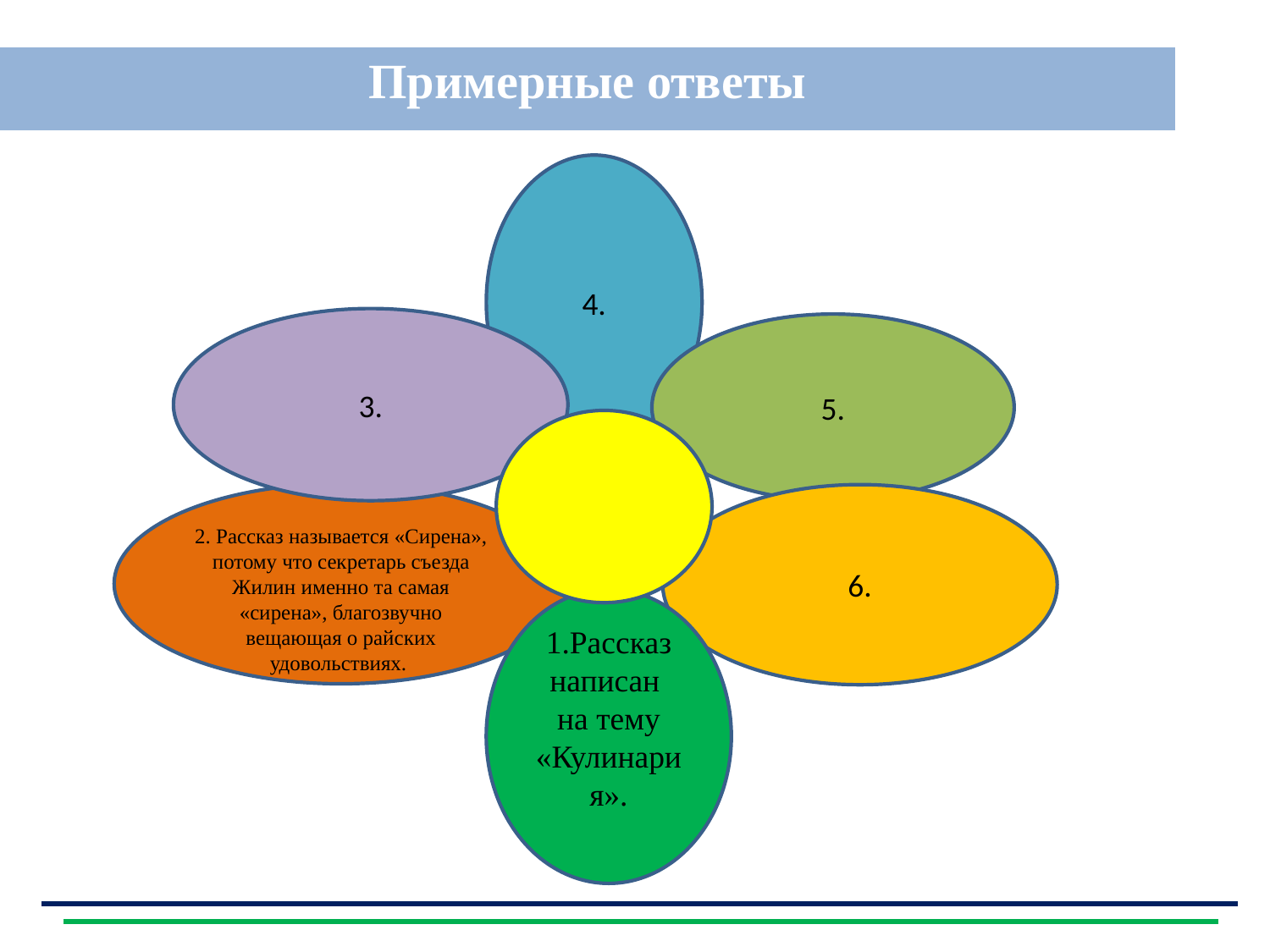

Примерные ответы
|  |
| --- |
4.
3.
5.

2. Рассказ называется «Сирена», потому что секретарь съезда Жилин именно та самая «сирена», благозвучно вещающая о райских удовольствиях.
6.
1.Рассказ написан
на тему «Кулинария».